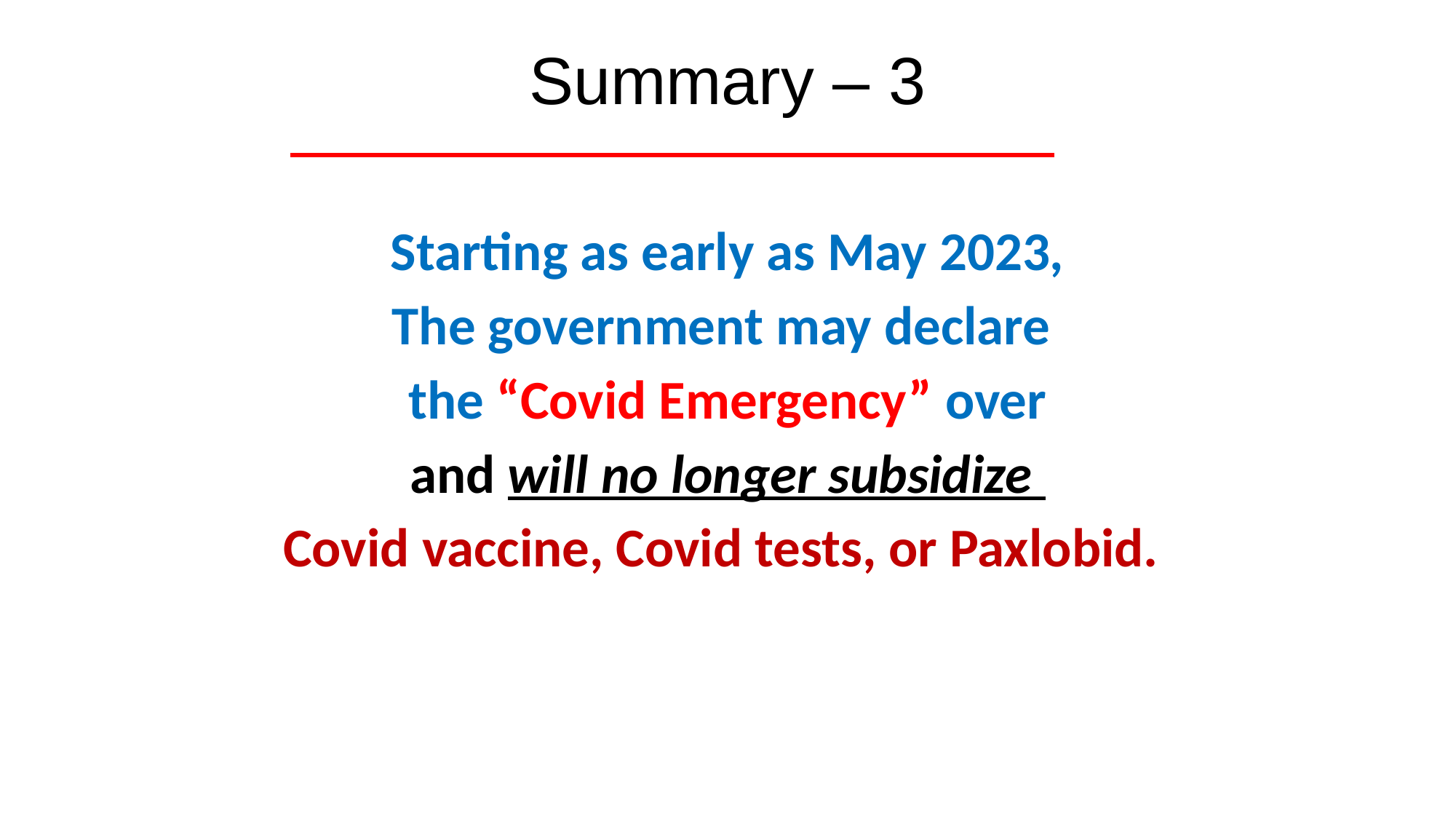

# Summary – 3
Starting as early as May 2023,
The government may declare
the “Covid Emergency” over
and will no longer subsidize
Covid vaccine, Covid tests, or Paxlobid.